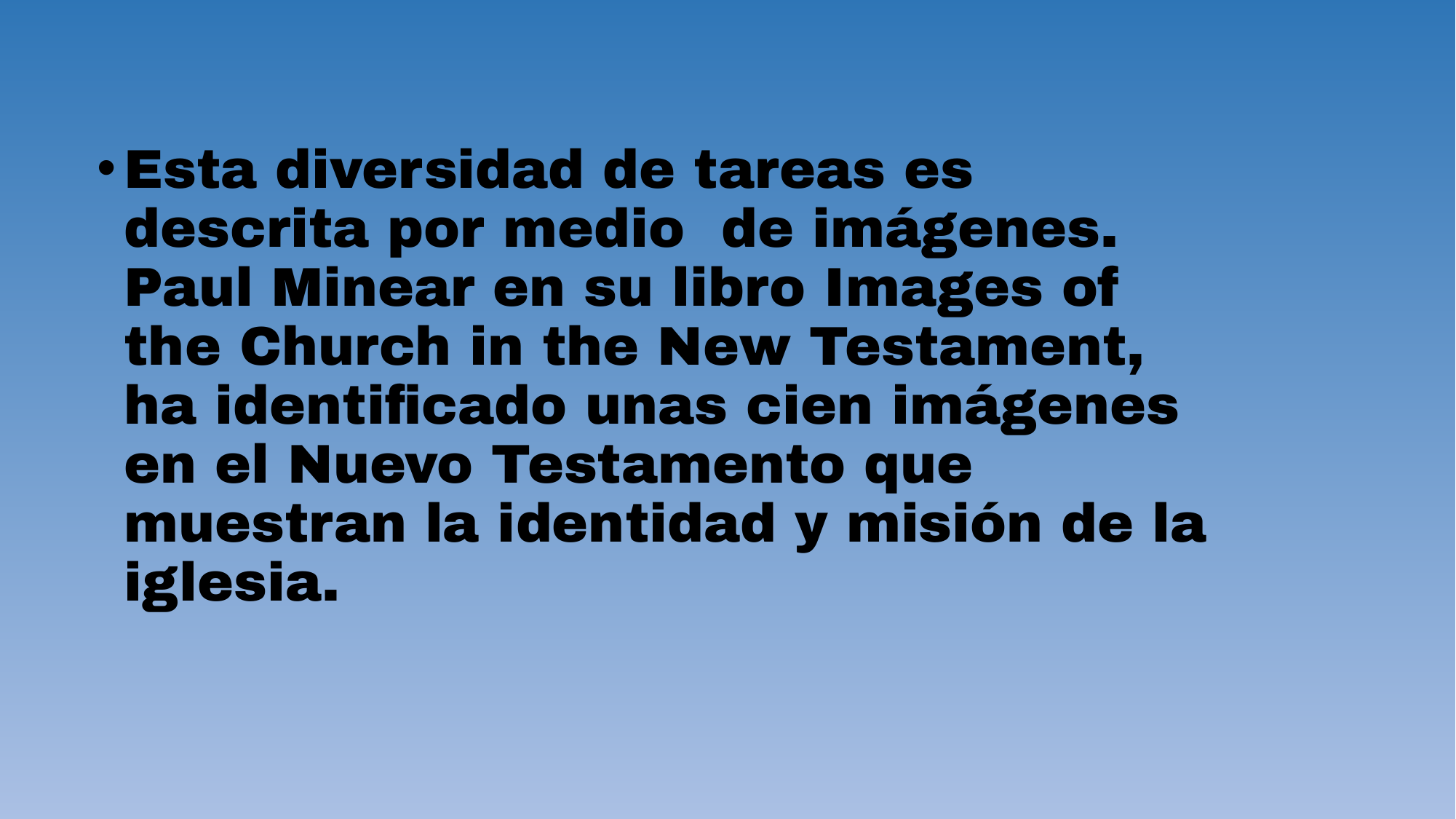

Esta diversidad de tareas es descrita por medio  de imágenes. Paul Minear en su libro Images of the Church in the New Testament, ha identificado unas cien imágenes en el Nuevo Testamento que muestran la identidad y misión de la iglesia.